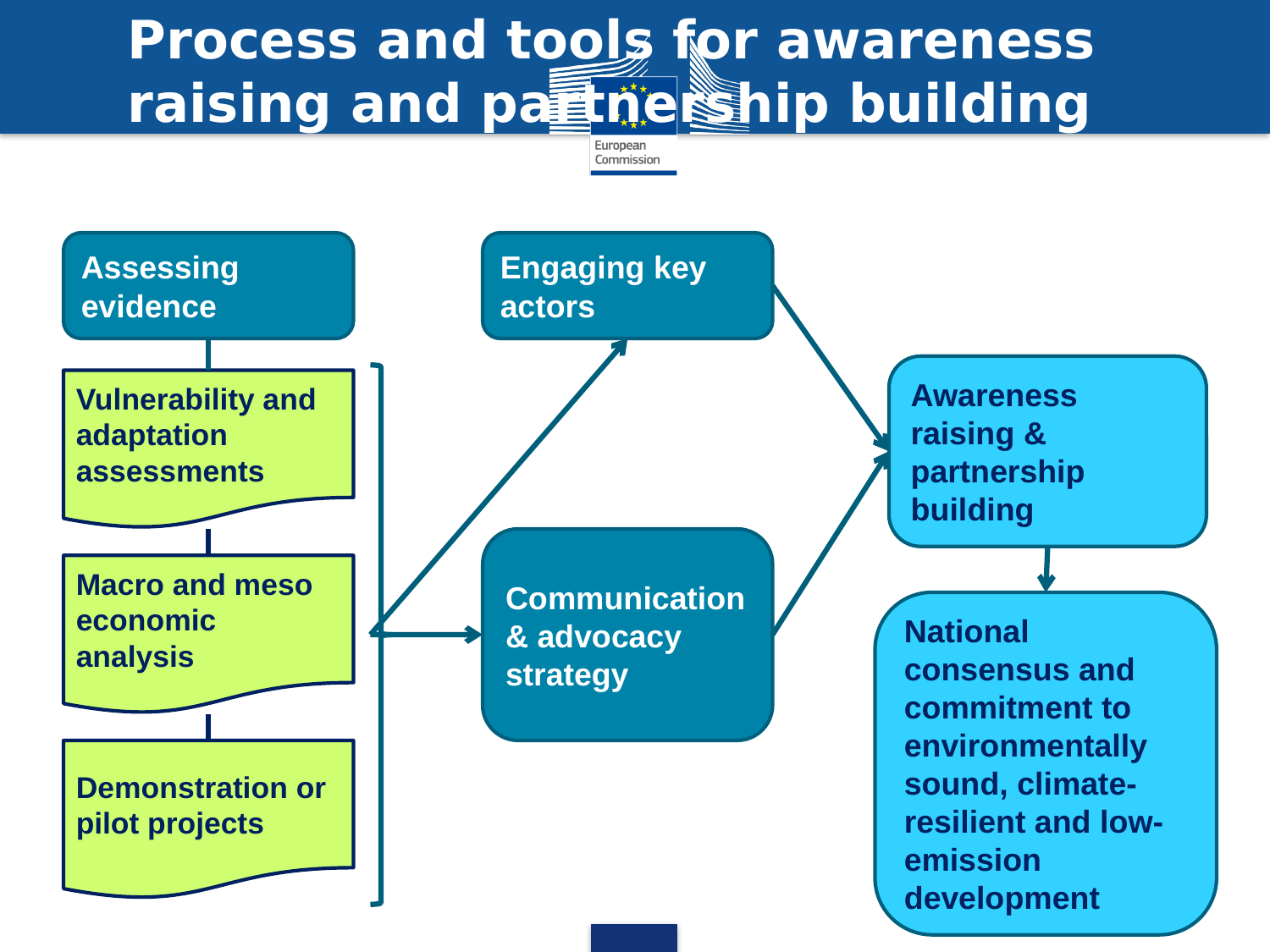

# Process and tools for awareness raising and partnership building
Assessing evidence
Engaging key actors
Awareness raising & partnership building

Vulnerability and adaptation assessments
Communication & advocacy strategy
Macro and meso economic analysis
National consensus and commitment to environmentally sound, climate-resilient and low-emission development
Demonstration or pilot projects